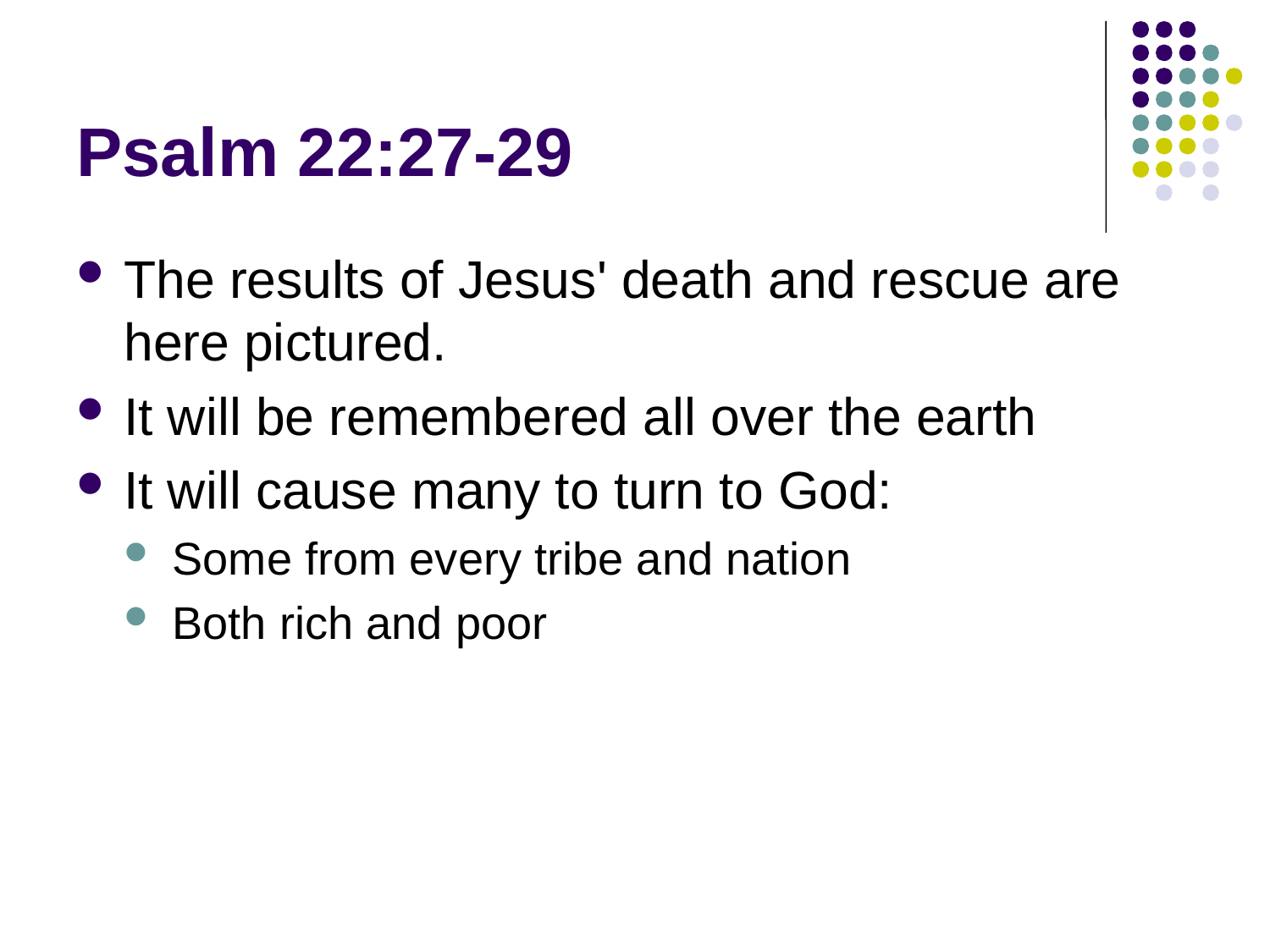

# Psalm 22:27-29
The results of Jesus' death and rescue are here pictured.
It will be remembered all over the earth
It will cause many to turn to God:
Some from every tribe and nation
Both rich and poor